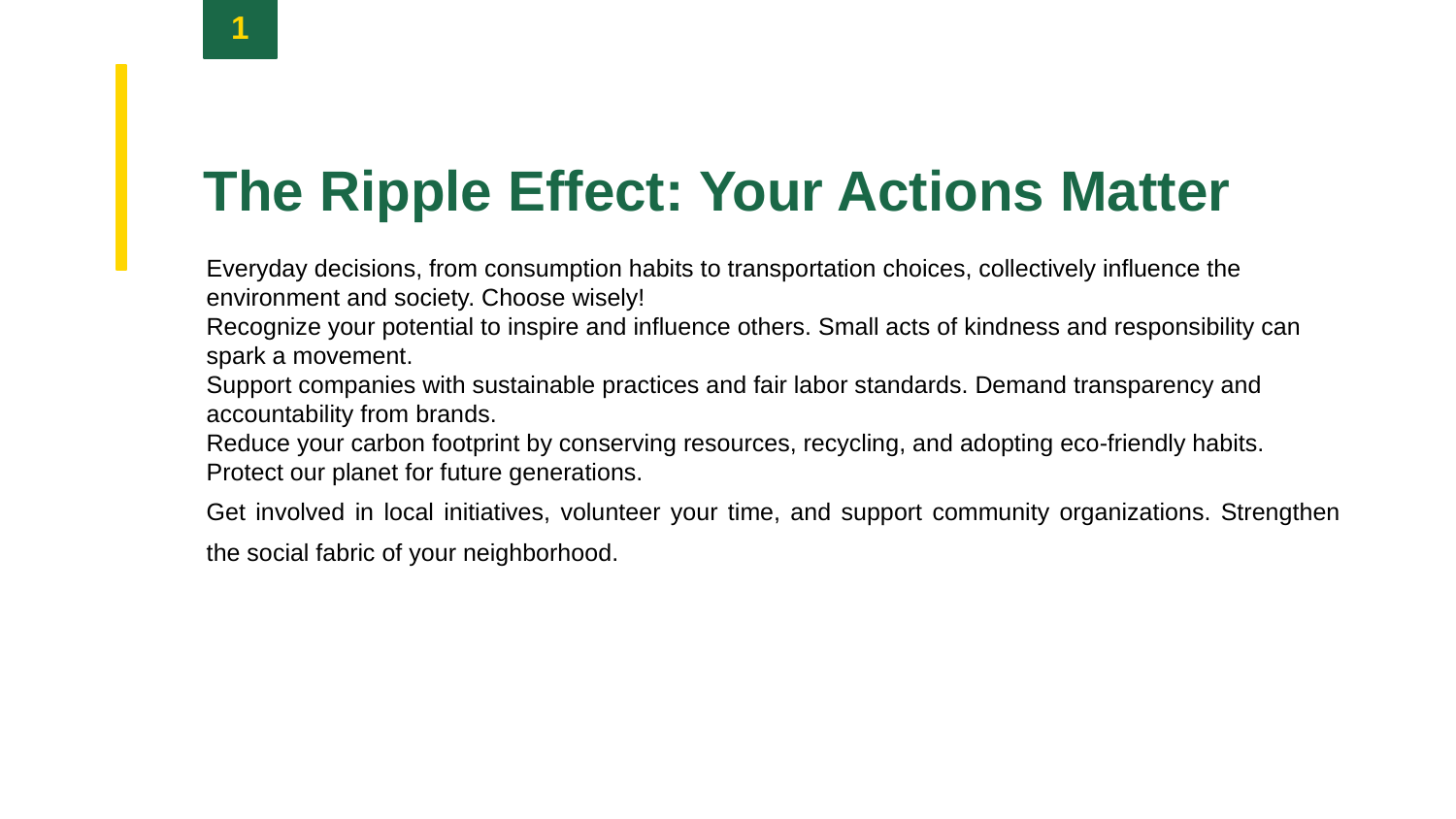

1

The Ripple Effect: Your Actions Matter
Everyday decisions, from consumption habits to transportation choices, collectively influence the environment and society. Choose wisely!
Recognize your potential to inspire and influence others. Small acts of kindness and responsibility can spark a movement.
Support companies with sustainable practices and fair labor standards. Demand transparency and accountability from brands.
Reduce your carbon footprint by conserving resources, recycling, and adopting eco-friendly habits. Protect our planet for future generations.
Get involved in local initiatives, volunteer your time, and support community organizations. Strengthen the social fabric of your neighborhood.